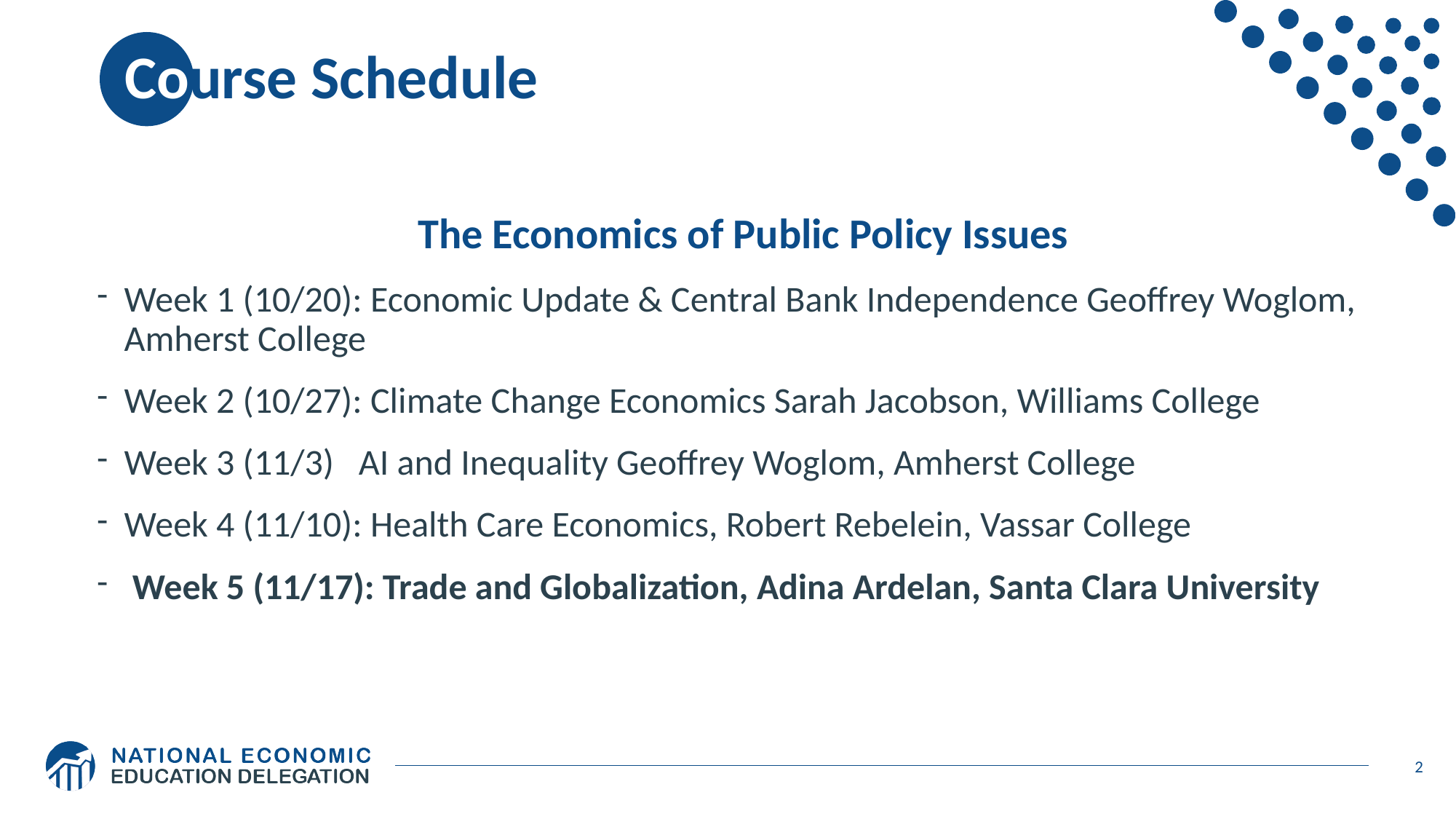

# Course Schedule
The Economics of Public Policy Issues
Week 1 (10/20): Economic Update & Central Bank Independence Geoffrey Woglom, Amherst College
Week 2 (10/27): Climate Change Economics Sarah Jacobson, Williams College
Week 3 (11/3)   AI and Inequality Geoffrey Woglom, Amherst College
Week 4 (11/10): Health Care Economics, Robert Rebelein, Vassar College
 Week 5 (11/17): Trade and Globalization, Adina Ardelan, Santa Clara University
2